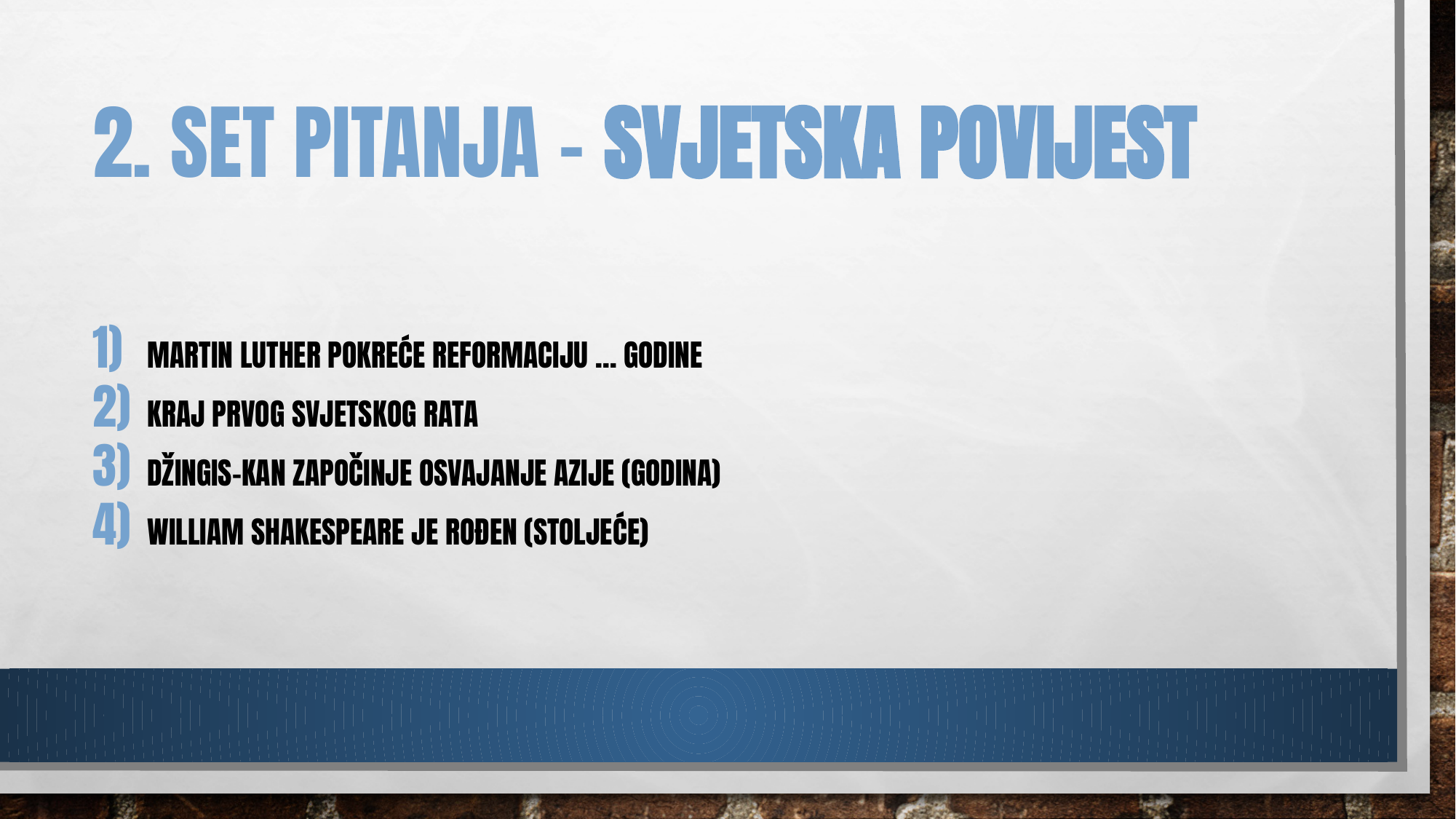

# 2. SET PITANJA – Svjetska povijest

Martin Luther pokreće Reformaciju … GODINE
Kraj prvog svjetskog rata
Džingis-kan započinje osvajanje Azije (GODINA)
William Shakespeare je rođen (STOLJEĆE)